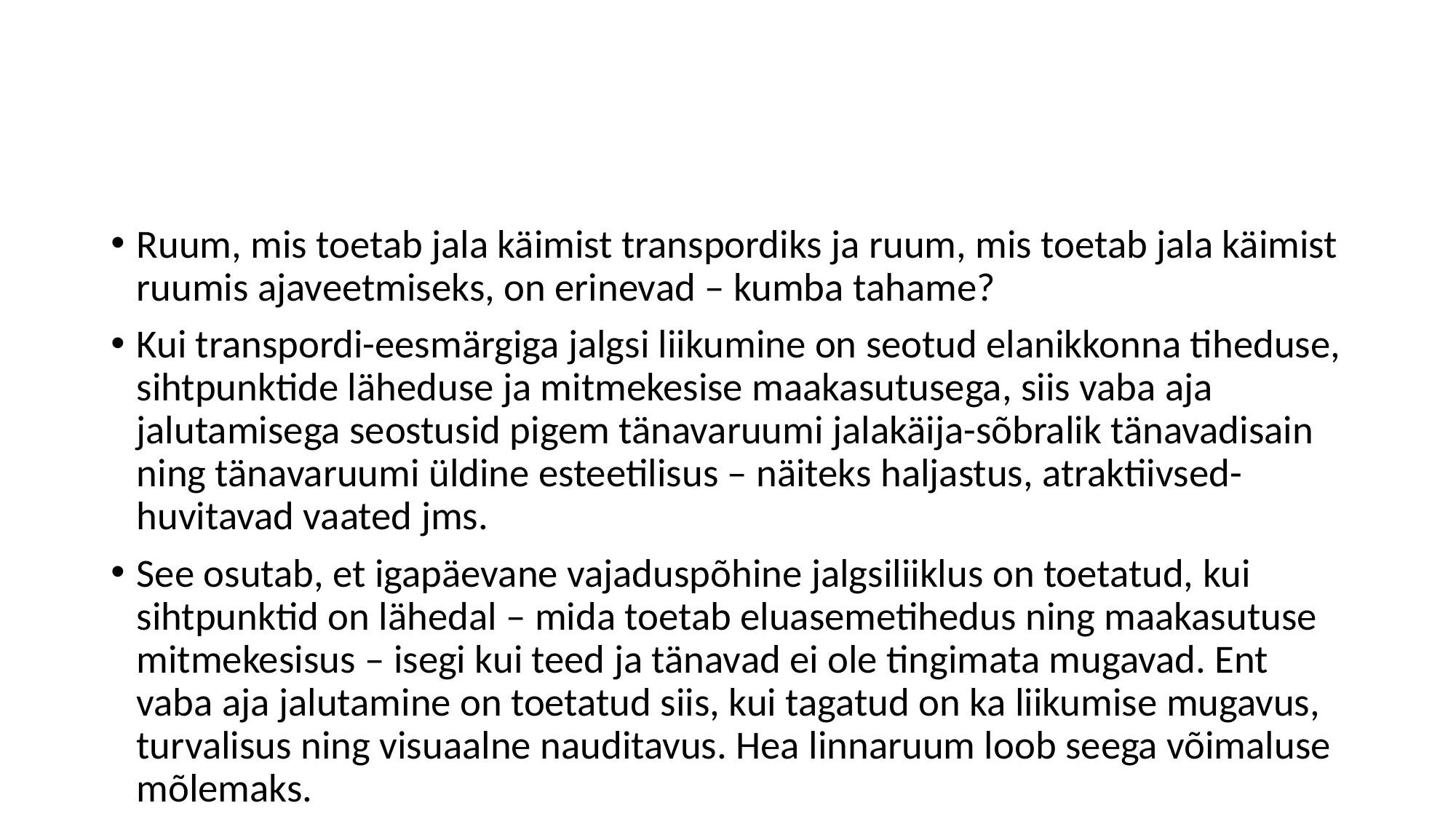

#
Ruum, mis toetab jala käimist transpordiks ja ruum, mis toetab jala käimist ruumis ajaveetmiseks, on erinevad – kumba tahame?
Kui transpordi-eesmärgiga jalgsi liikumine on seotud elanikkonna tiheduse, sihtpunktide läheduse ja mitmekesise maakasutusega, siis vaba aja jalutamisega seostusid pigem tänavaruumi jalakäija-sõbralik tänavadisain ning tänavaruumi üldine esteetilisus – näiteks haljastus, atraktiivsed-huvitavad vaated jms.
See osutab, et igapäevane vajaduspõhine jalgsiliiklus on toetatud, kui sihtpunktid on lähedal – mida toetab eluasemetihedus ning maakasutuse mitmekesisus – isegi kui teed ja tänavad ei ole tingimata mugavad. Ent vaba aja jalutamine on toetatud siis, kui tagatud on ka liikumise mugavus, turvalisus ning visuaalne nauditavus. Hea linnaruum loob seega võimaluse mõlemaks.